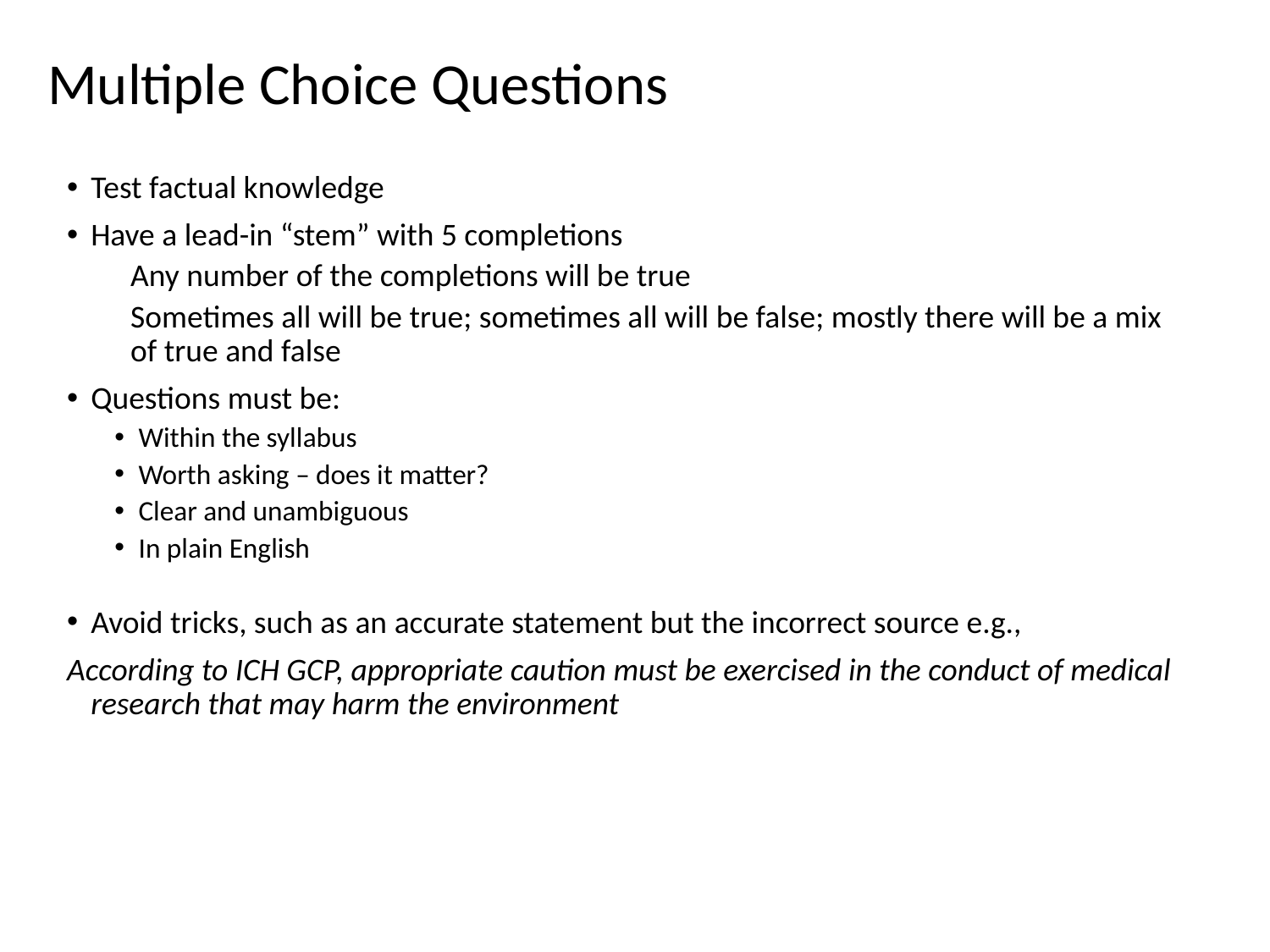

# Multiple Choice Questions
Test factual knowledge
Have a lead-in “stem” with 5 completions
Any number of the completions will be true
Sometimes all will be true; sometimes all will be false; mostly there will be a mix of true and false
Questions must be:
Within the syllabus
Worth asking – does it matter?
Clear and unambiguous
In plain English
Avoid tricks, such as an accurate statement but the incorrect source e.g.,
According to ICH GCP, appropriate caution must be exercised in the conduct of medical research that may harm the environment